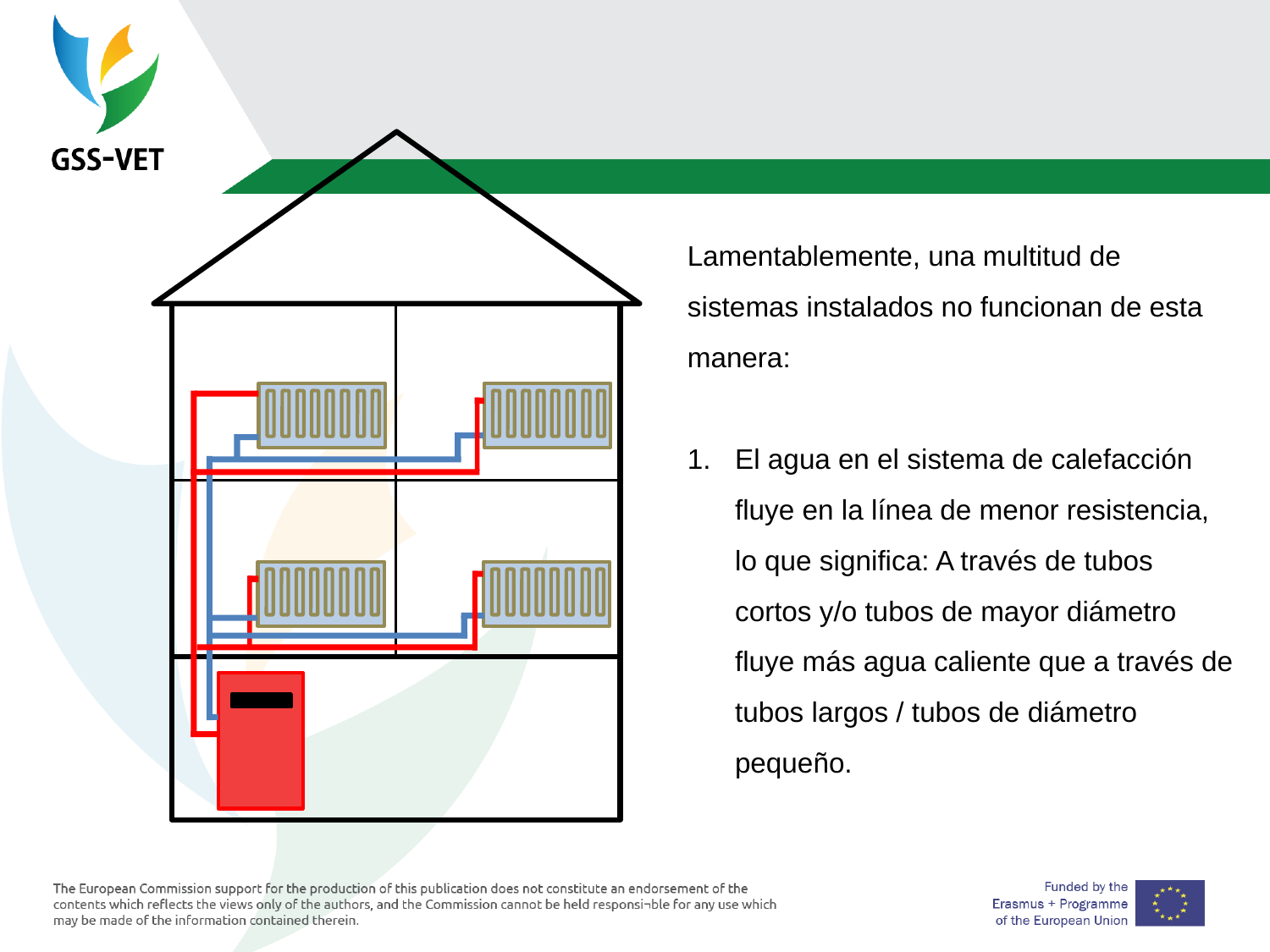

Lamentablemente, una multitud de sistemas instalados no funcionan de esta manera:

El agua en el sistema de calefacción fluye en la línea de menor resistencia, lo que significa: A través de tubos cortos y/o tubos de mayor diámetro fluye más agua caliente que a través de tubos largos / tubos de diámetro pequeño.